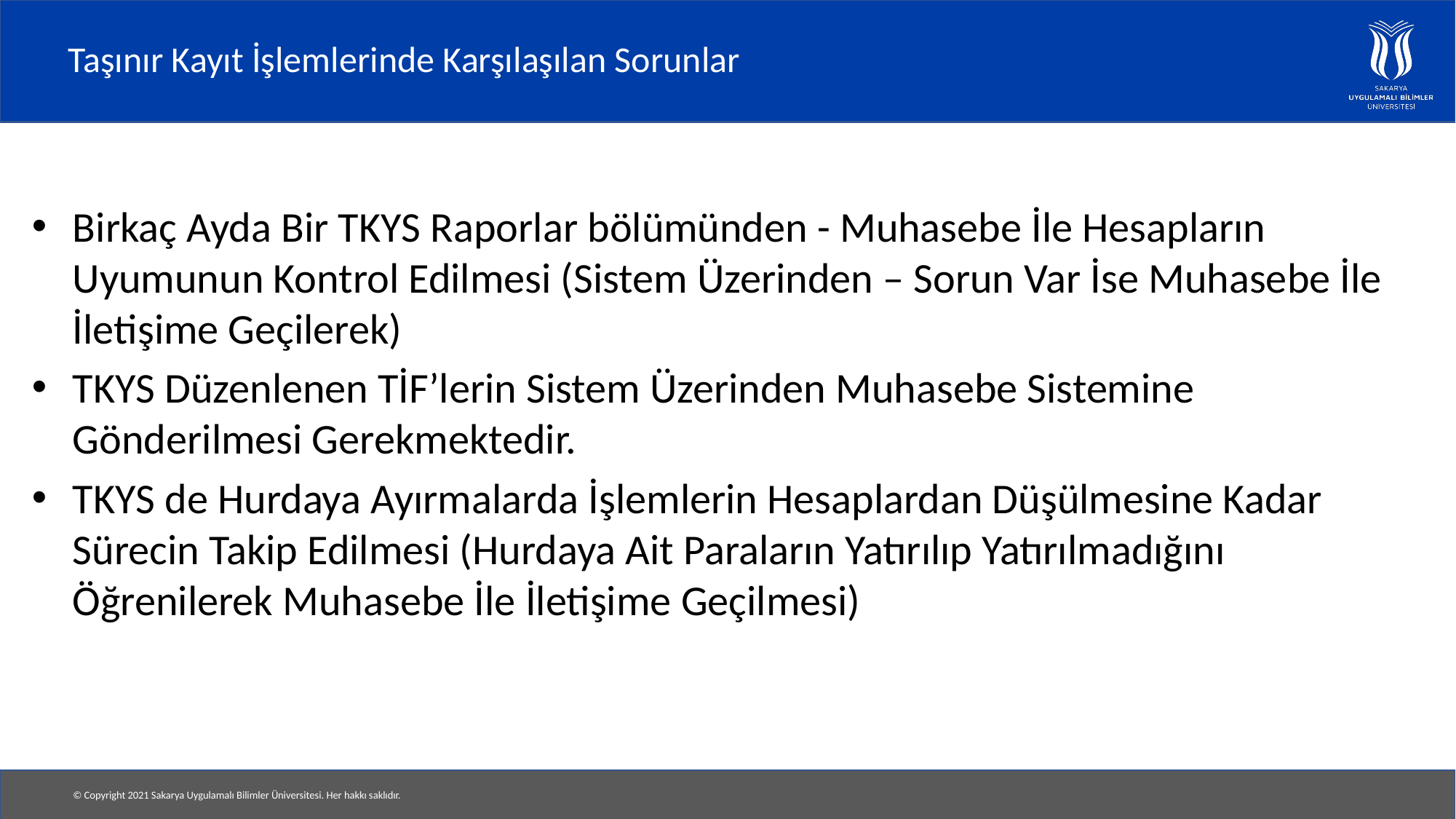

# Taşınır Kayıt İşlemlerinde Karşılaşılan Sorunlar
Birkaç Ayda Bir TKYS Raporlar bölümünden - Muhasebe İle Hesapların Uyumunun Kontrol Edilmesi (Sistem Üzerinden – Sorun Var İse Muhasebe İle İletişime Geçilerek)
TKYS Düzenlenen TİF’lerin Sistem Üzerinden Muhasebe Sistemine Gönderilmesi Gerekmektedir.
TKYS de Hurdaya Ayırmalarda İşlemlerin Hesaplardan Düşülmesine Kadar Sürecin Takip Edilmesi (Hurdaya Ait Paraların Yatırılıp Yatırılmadığını Öğrenilerek Muhasebe İle İletişime Geçilmesi)